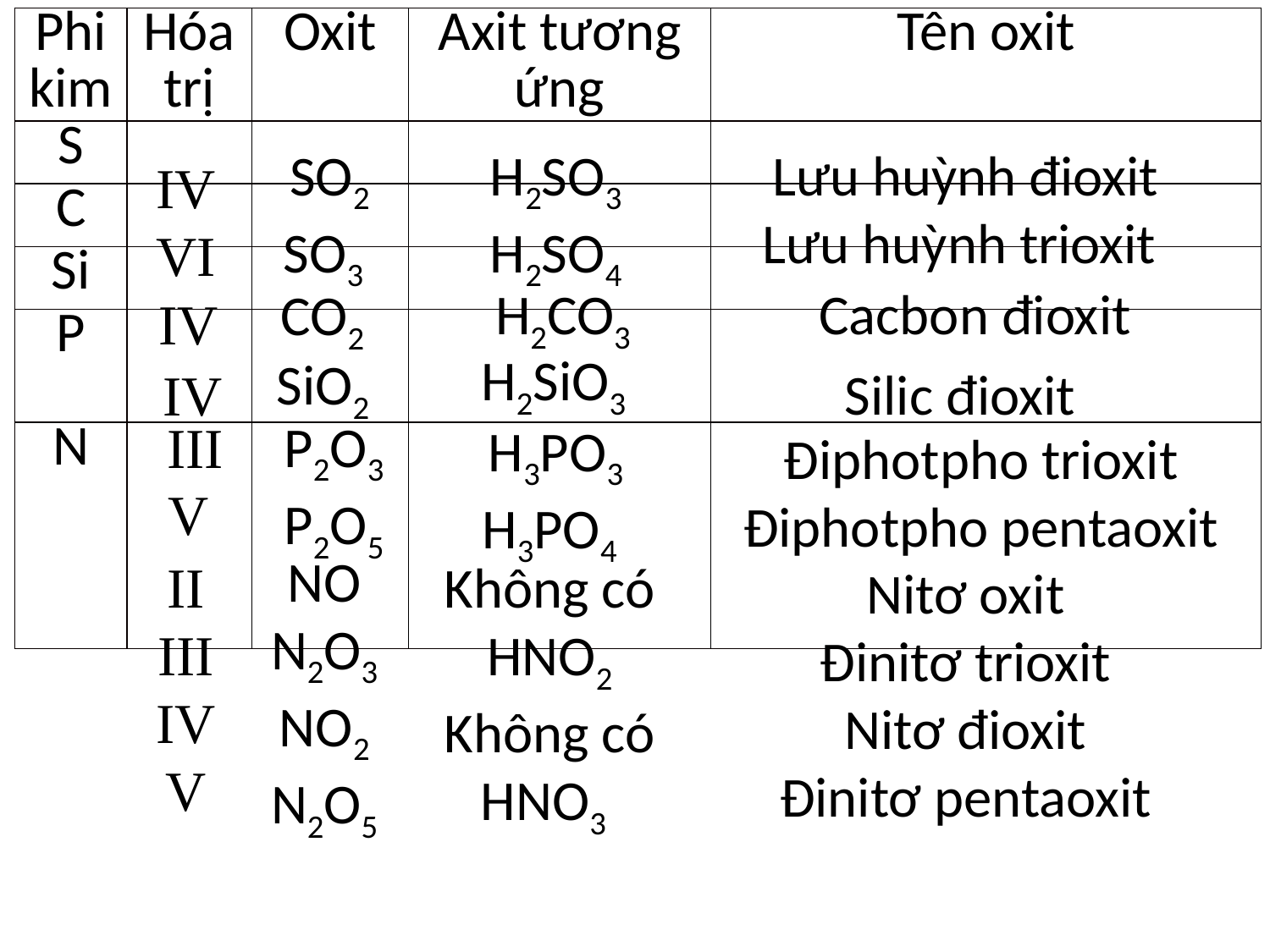

| Phi kim | Hóa trị | Oxit | Axit tương ứng | Tên oxit |
| --- | --- | --- | --- | --- |
| S |  |  |  |  |
| C |  |  |  |  |
| Si |  |  |  |  |
| P |  |  |  |  |
| N |  |  |  |  |
SO2
SO3
H2SO3
H2SO4
Lưu huỳnh đioxit
Lưu huỳnh trioxit
IV
VI
H2CO3
Cacbon đioxit
CO2
IV
H2SiO3
SiO2
 Silic đioxit
IV
P2O3
P2O5
 III
V
H3PO3
H3PO4
Điphotpho trioxit
Điphotpho pentaoxit
NO
N2O3
NO2
N2O5
II
III
IV
V
Không có
HNO2
Không có
HNO3
Nitơ oxit
Đinitơ trioxit
Nitơ đioxit
Đinitơ pentaoxit